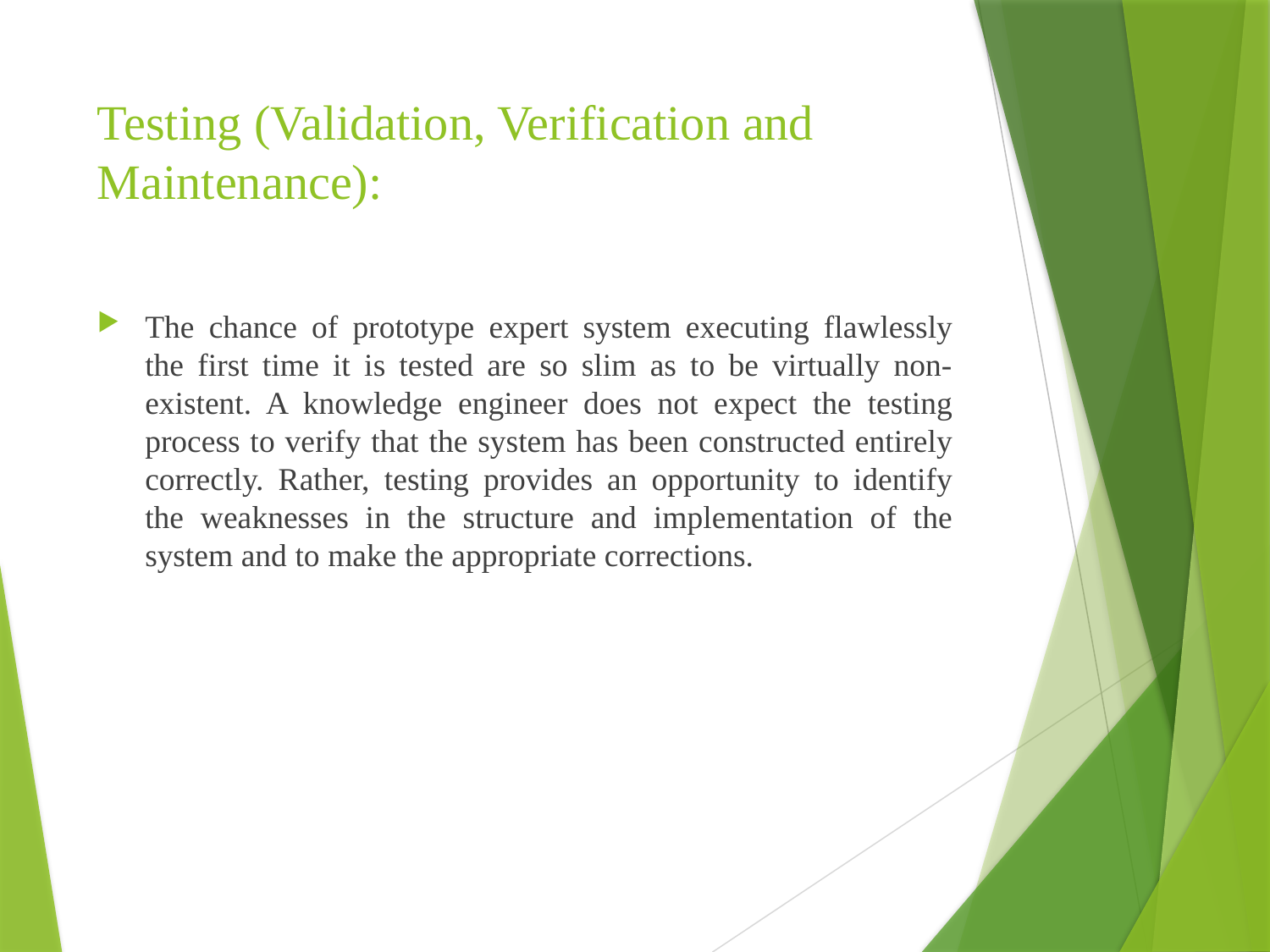

# Testing (Validation, Verification and Maintenance):
The chance of prototype expert system executing flawlessly the first time it is tested are so slim as to be virtually non-existent. A knowledge engineer does not expect the testing process to verify that the system has been constructed entirely correctly. Rather, testing provides an opportunity to identify the weaknesses in the structure and implementation of the system and to make the appropriate corrections.